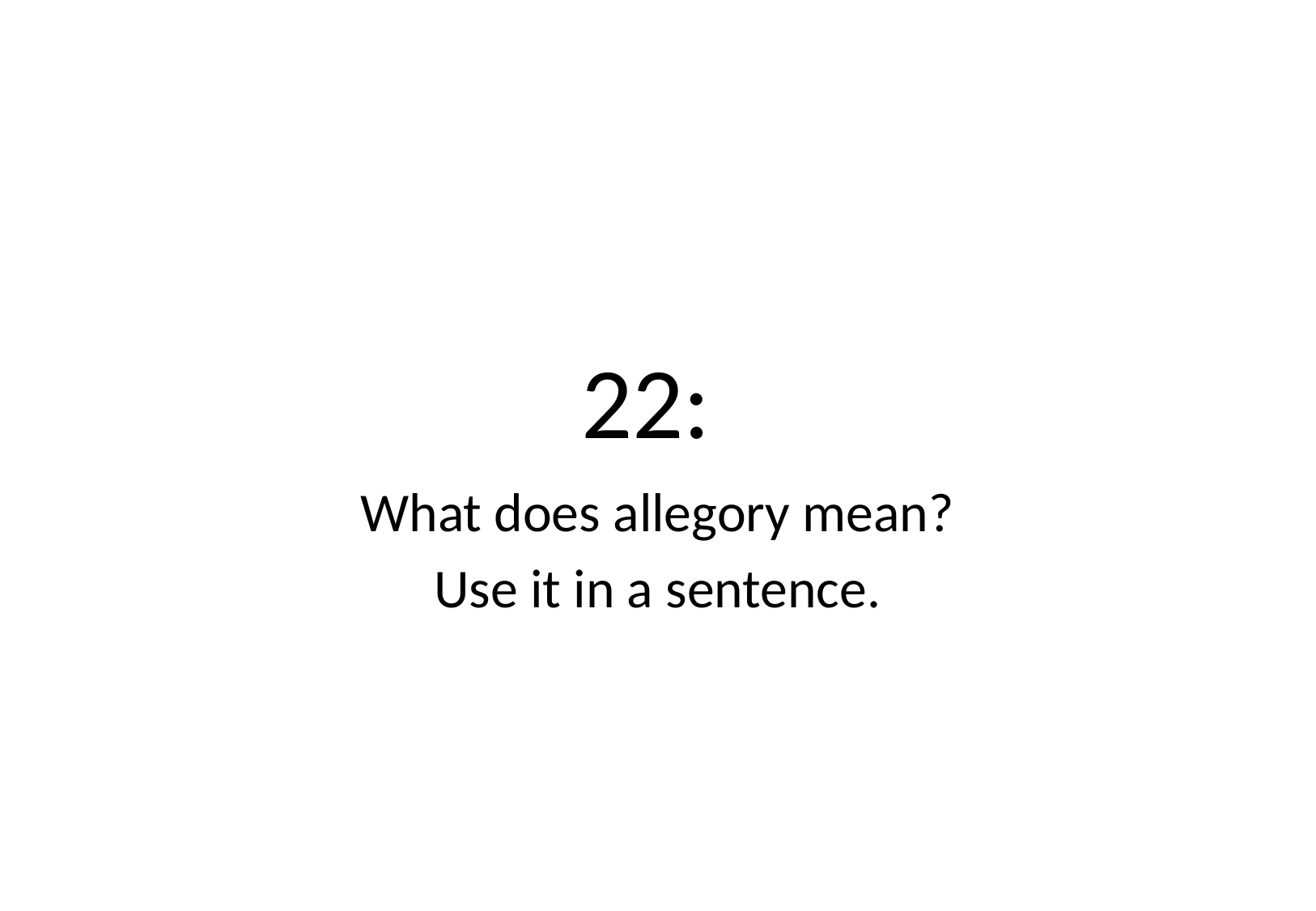

# 22:
What does allegory mean?
Use it in a sentence.